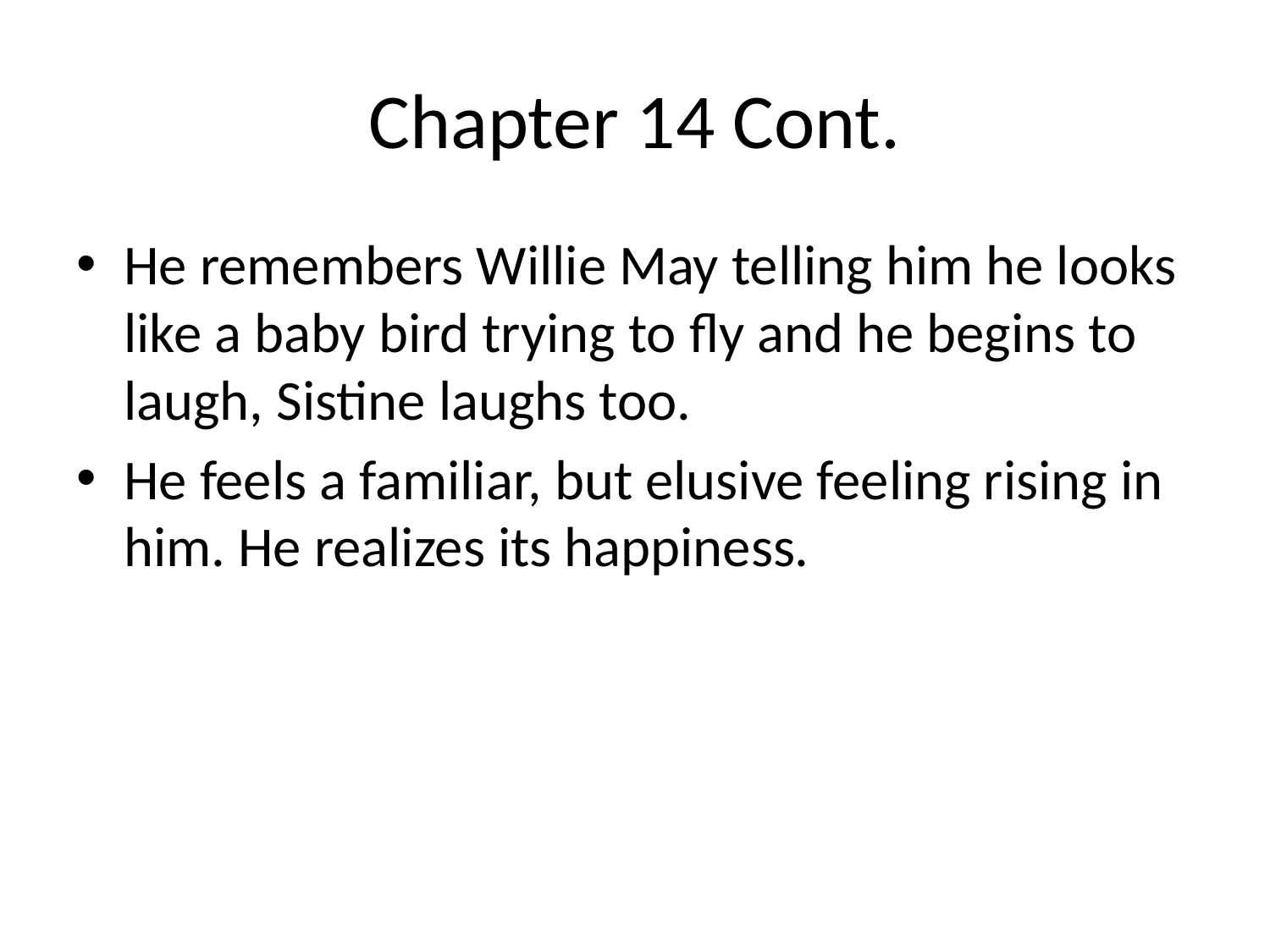

# Chapter 14 Cont.
He remembers Willie May telling him he looks like a baby bird trying to fly and he begins to laugh, Sistine laughs too.
He feels a familiar, but elusive feeling rising in him. He realizes its happiness.